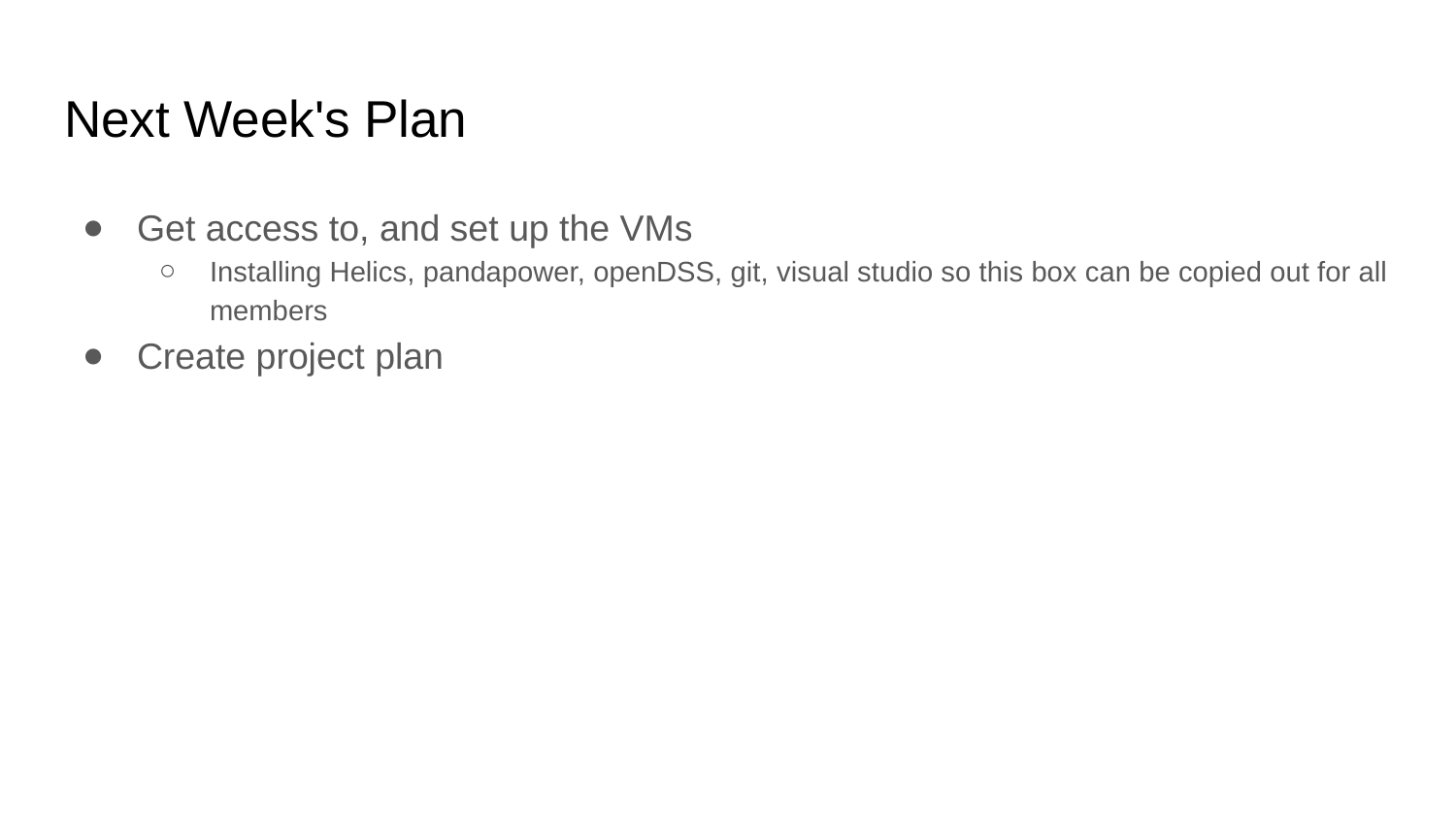

# Next Week's Plan
Get access to, and set up the VMs
Installing Helics, pandapower, openDSS, git, visual studio so this box can be copied out for all members
Create project plan